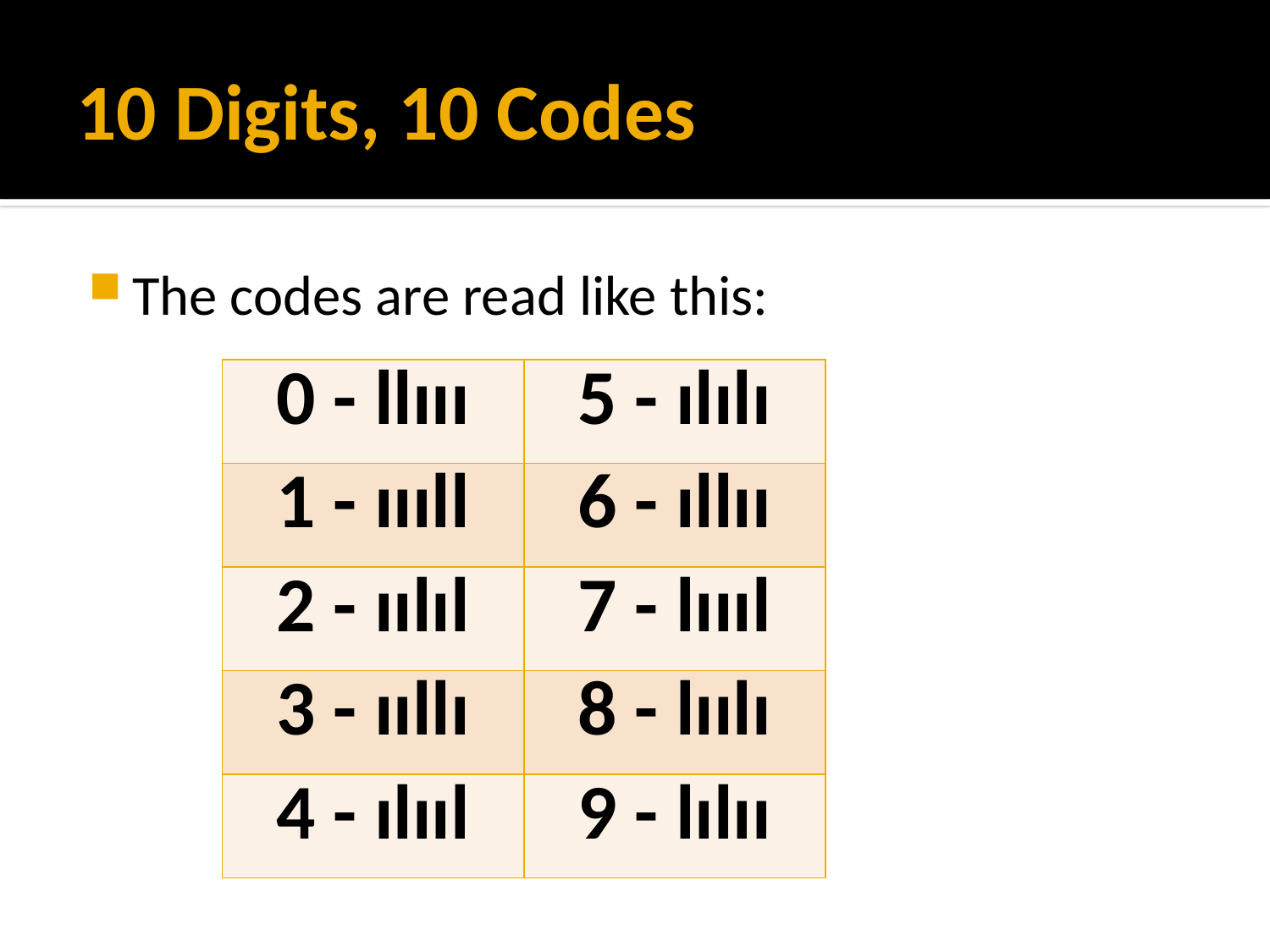

# 10 Digits, 10 Codes
The codes are read like this:

| 0 - llııı | 5 - ılılı |
| --- | --- |
| 1 - ıııll | 6 - ıllıı |
| 2 - ıılıl | 7 - lıııl |
| 3 - ııllı | 8 - lıılı |
| 4 - ılııl | 9 - lılıı |